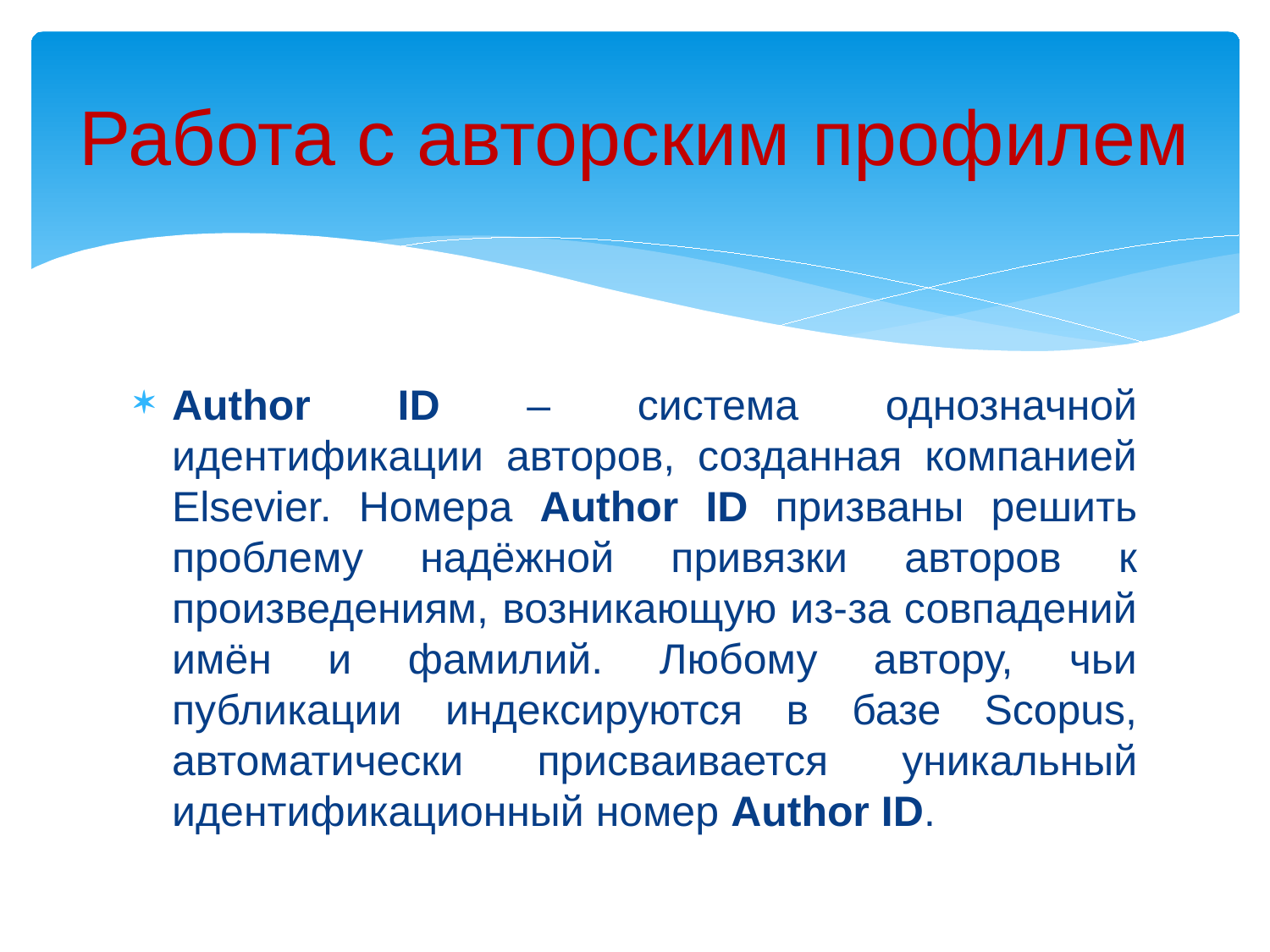

# Работа с авторским профилем
Author ID – система однозначной идентификации авторов, созданная компанией Elsevier. Номера Author ID призваны решить проблему надёжной привязки авторов к произведениям, возникающую из-за совпадений имён и фамилий. Любому автору, чьи публикации индексируются в базе Scopus, автоматически присваивается уникальный идентификационный номер Author ID.